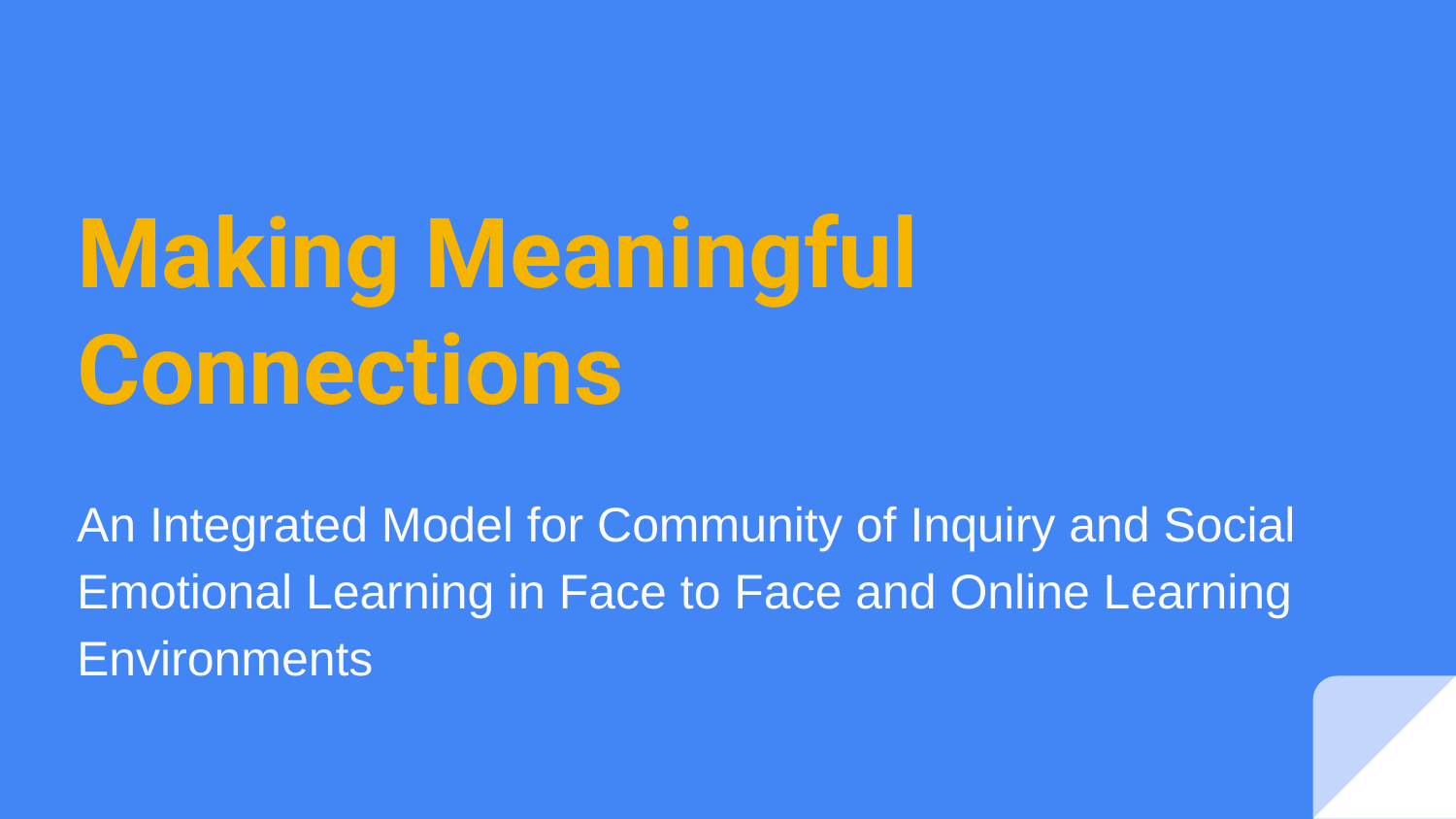

# Making Meaningful Connections

An Integrated Model for Community of Inquiry and Social Emotional Learning in Face to Face and Online Learning Environments